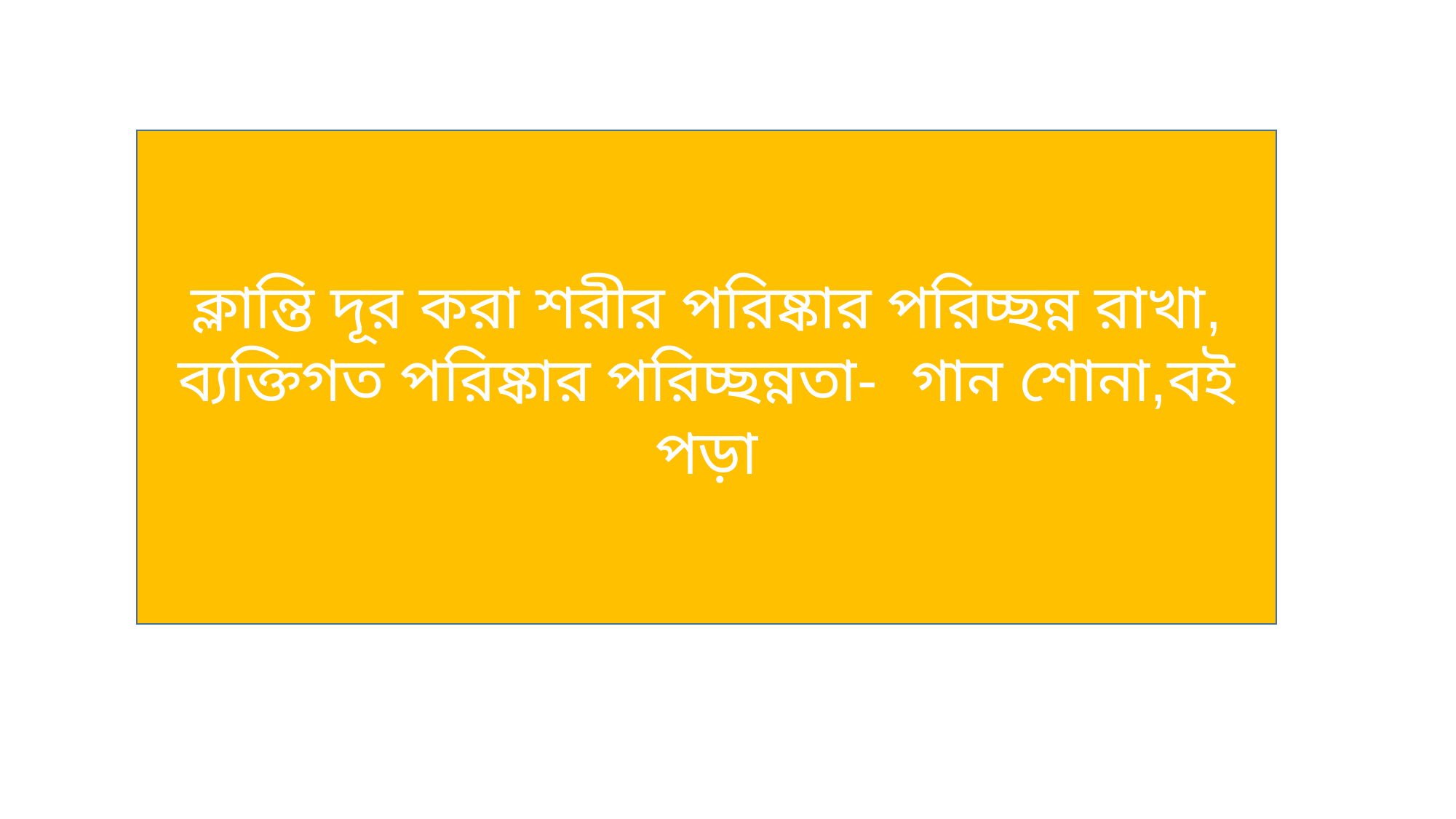

ক্লান্তি দূর করা শরীর পরিষ্কার পরিচ্ছন্ন রাখা, ব্যক্তিগত পরিষ্কার পরিচ্ছন্নতা-  গান শোনা,বই পড়া